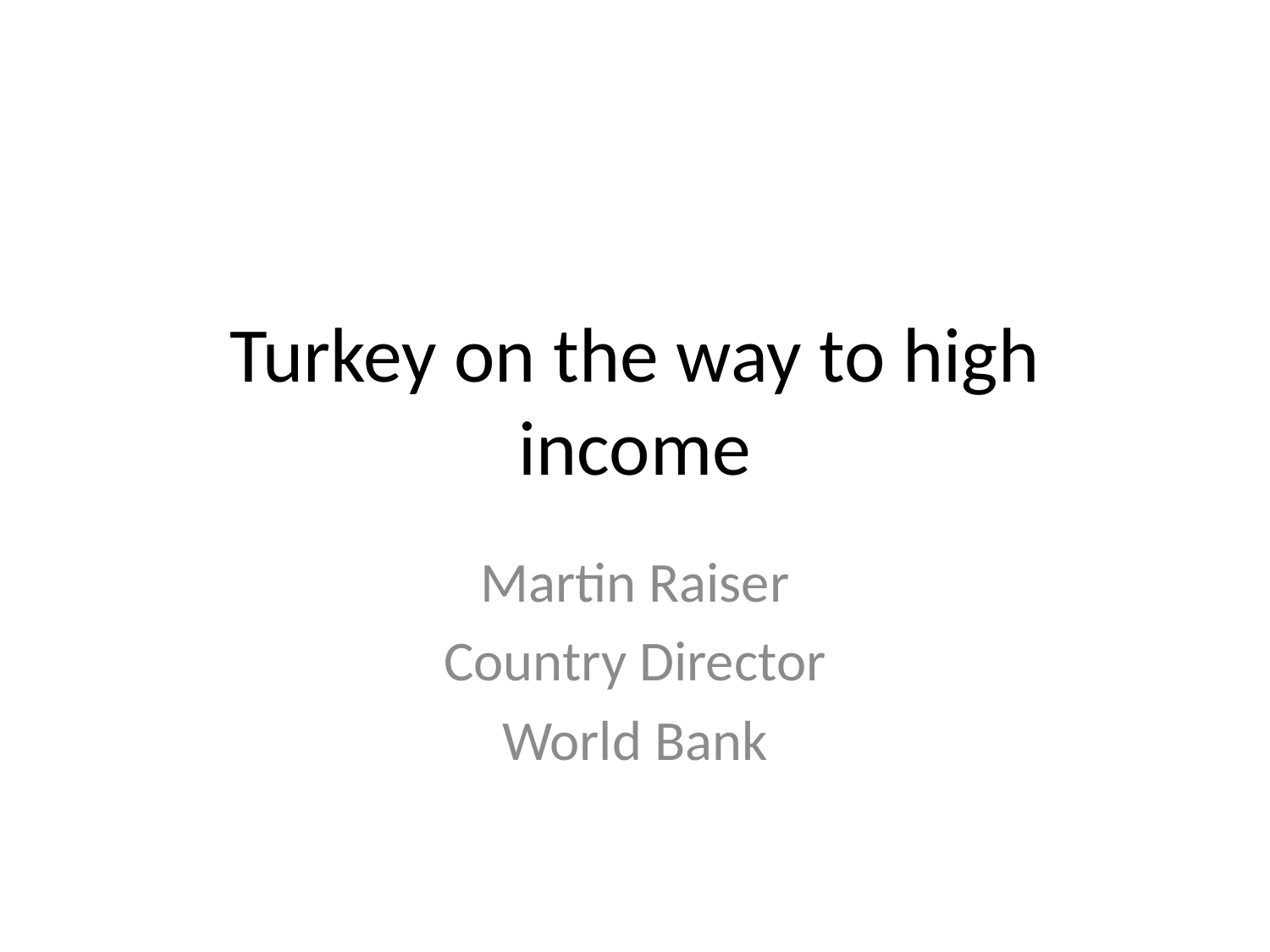

# Turkey on the way to high income
Martin Raiser
Country Director
World Bank